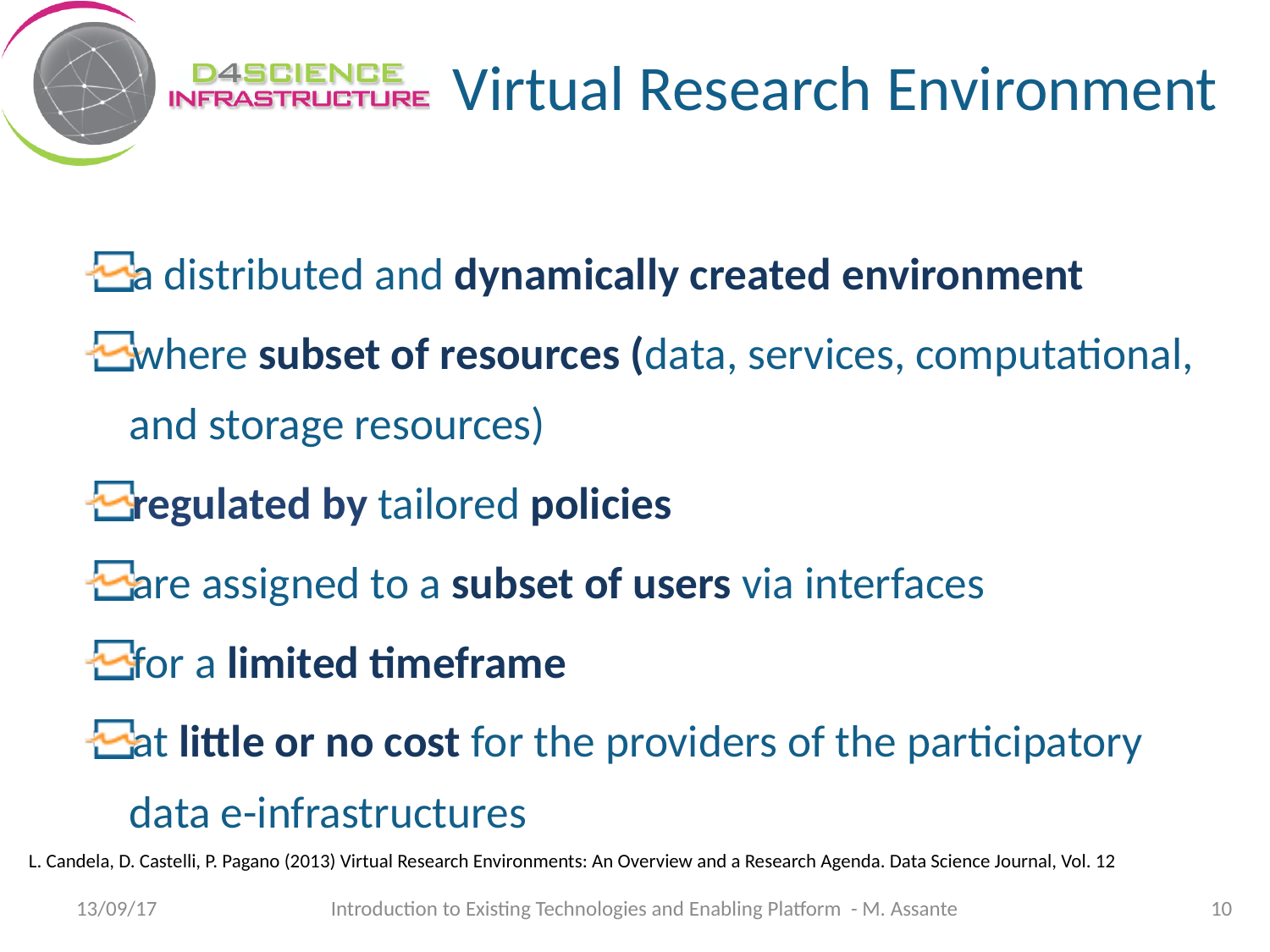

# Virtual Research Environment
a distributed and dynamically created environment
where subset of resources (data, services, computational, and storage resources)
regulated by tailored policies
are assigned to a subset of users via interfaces
for a limited timeframe
at little or no cost for the providers of the participatory data e-infrastructures

L. Candela, D. Castelli, P. Pagano (2013) Virtual Research Environments: An Overview and a Research Agenda. Data Science Journal, Vol. 12
13/09/17
Introduction to Existing Technologies and Enabling Platform  - M. Assante
10